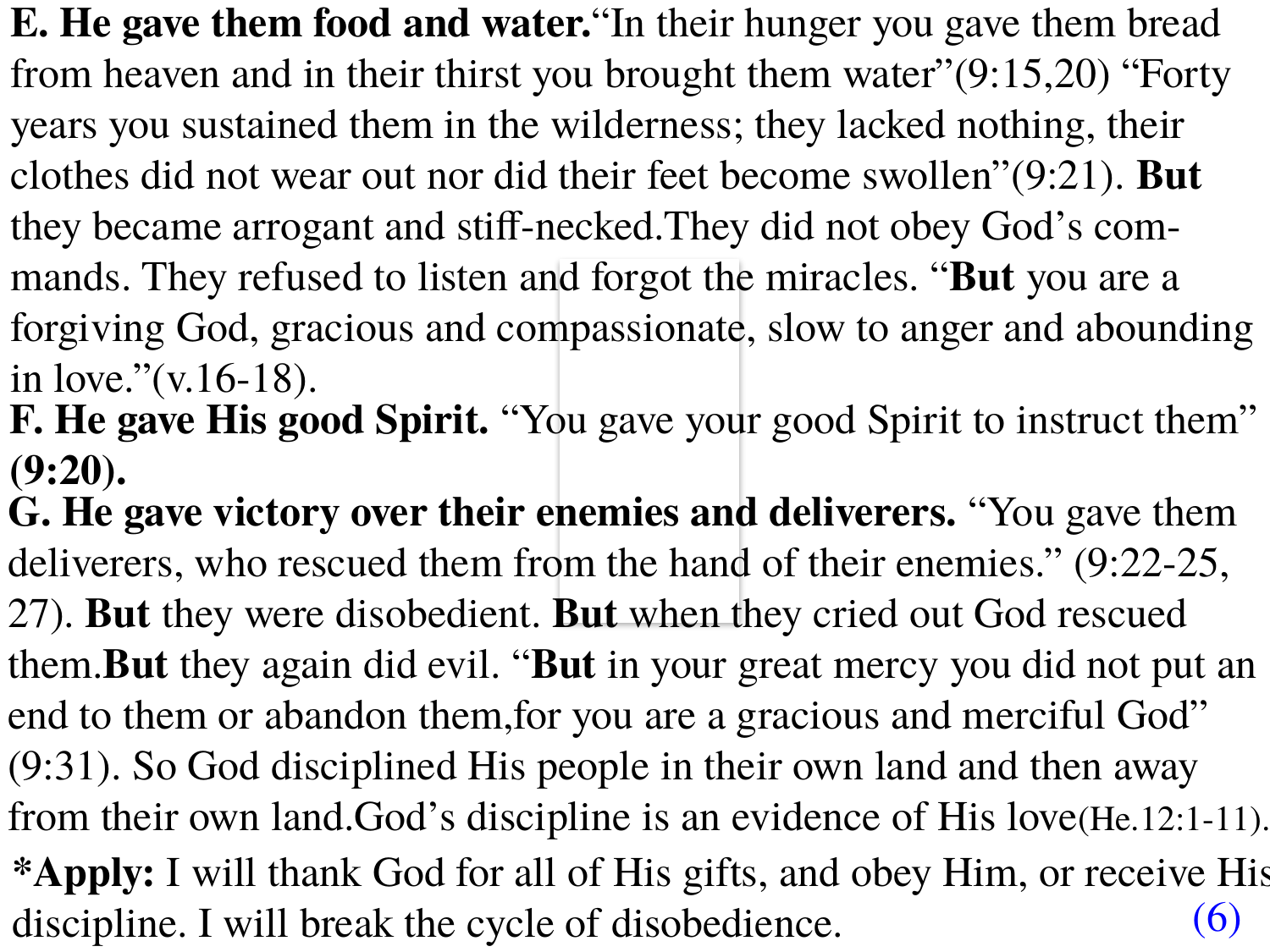

E. He gave them food and water.“In their hunger you gave them bread from heaven and in their thirst you brought them water”(9:15,20) “Forty years you sustained them in the wilderness; they lacked nothing, their clothes did not wear out nor did their feet become swollen”(9:21). But they became arrogant and stiff-necked.They did not obey God’s com-mands. They refused to listen and forgot the miracles. “But you are a forgiving God, gracious and compassionate, slow to anger and abounding in love.”(v.16-18).

F. He gave His good Spirit. “You gave your good Spirit to instruct them” (9:20).
G. He gave victory over their enemies and deliverers. “You gave them deliverers, who rescued them from the hand of their enemies.” (9:22-25, 27). But they were disobedient. But when they cried out God rescued them.But they again did evil. “But in your great mercy you did not put an end to them or abandon them,for you are a gracious and merciful God”
(9:31). So God disciplined His people in their own land and then away from their own land.God’s discipline is an evidence of His love(He.12:1-11).
*Apply: I will thank God for all of His gifts, and obey Him, or receive His discipline. I will break the cycle of disobedience.
(6)